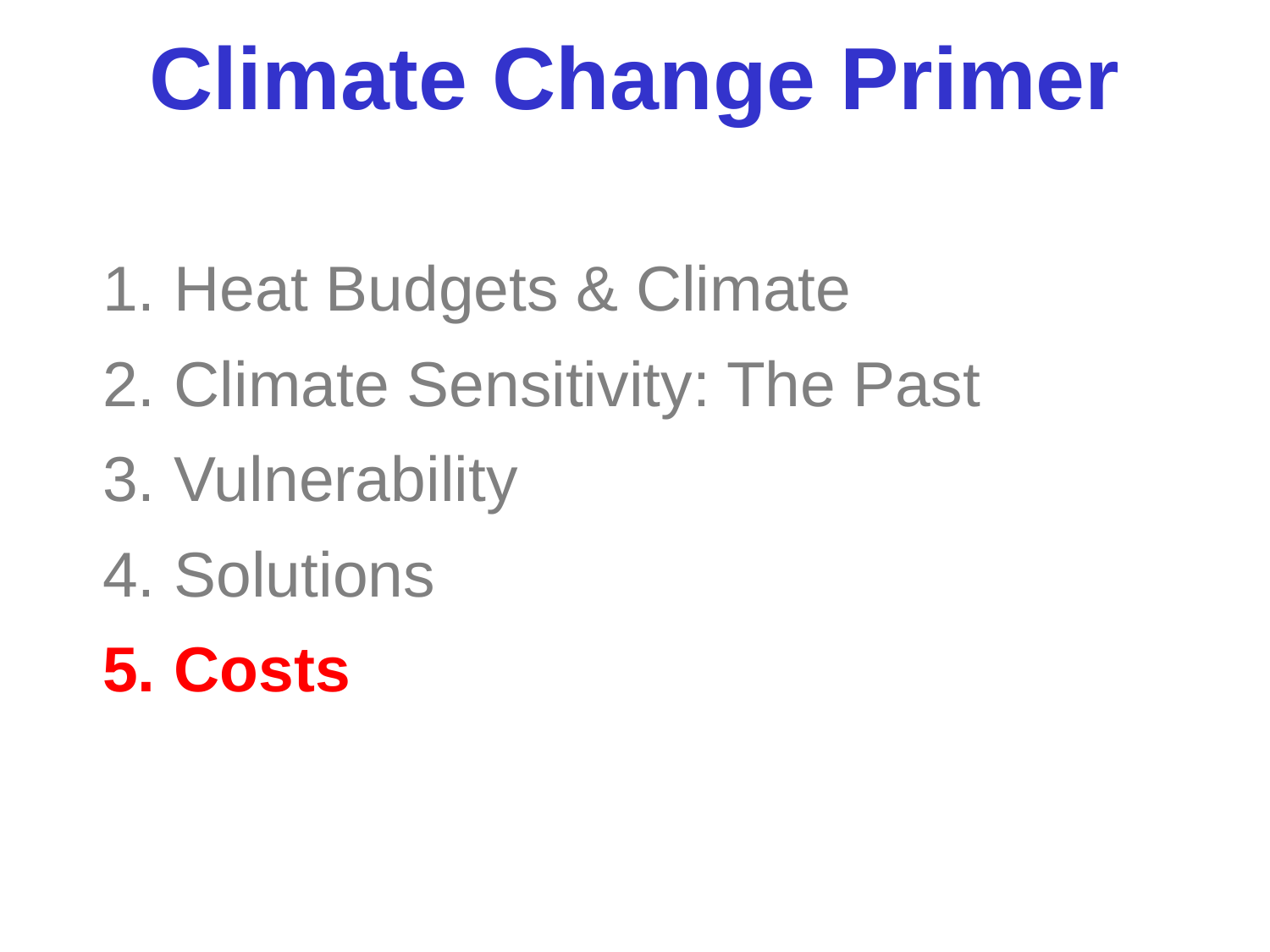

# Climate Change Primer
Heat Budgets & Climate
Climate Sensitivity: The Past
Vulnerability
Solutions
Costs